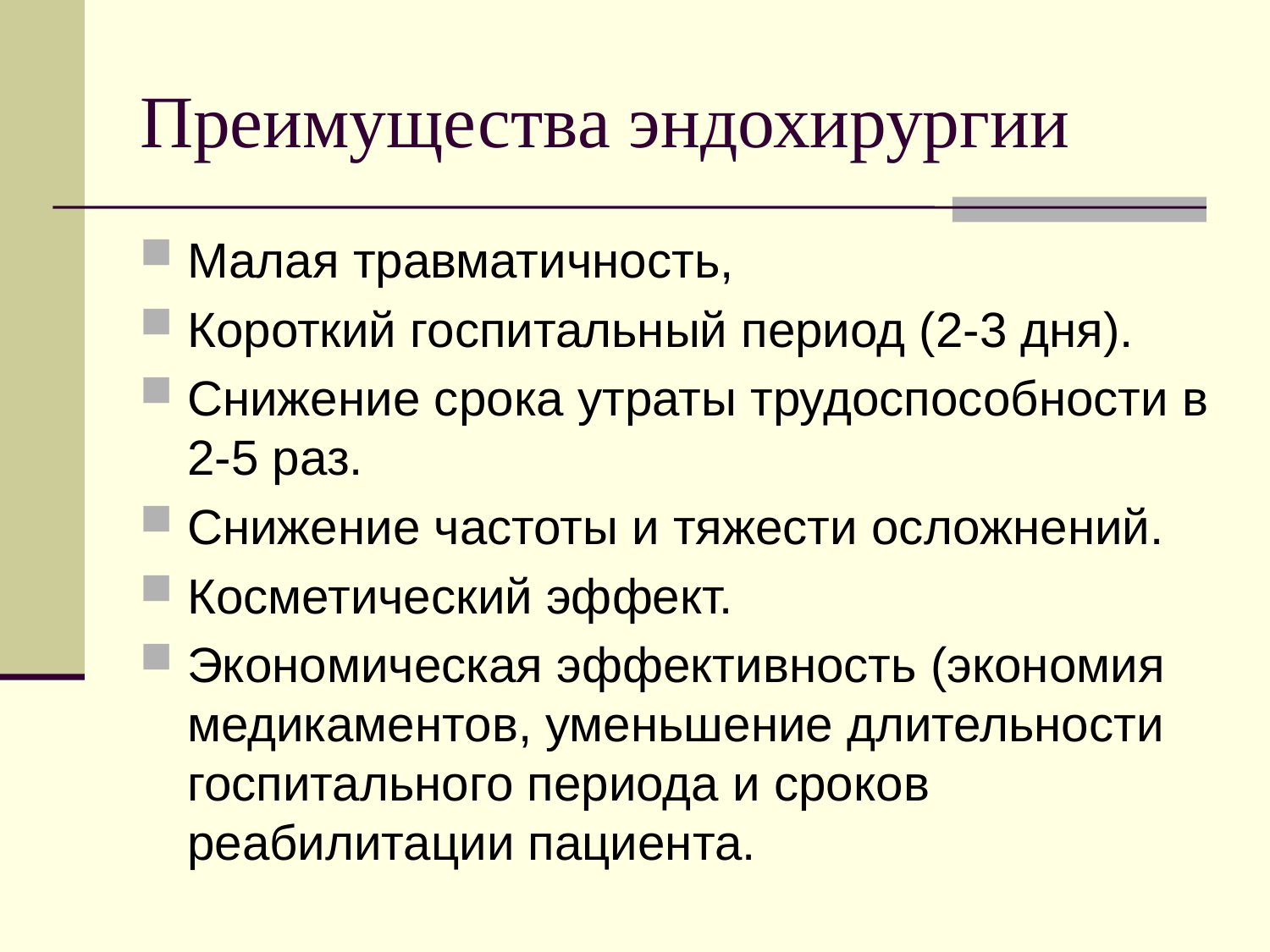

# Преимущества эндохирургии
Малая травматичность,
Короткий госпитальный период (2-3 дня).
Снижение срока утраты трудоспособности в 2-5 раз.
Снижение частоты и тяжести осложнений.
Косметический эффект.
Экономическая эффективность (экономия медикаментов, уменьшение длительности госпитального периода и сроков реабилитации пациента.